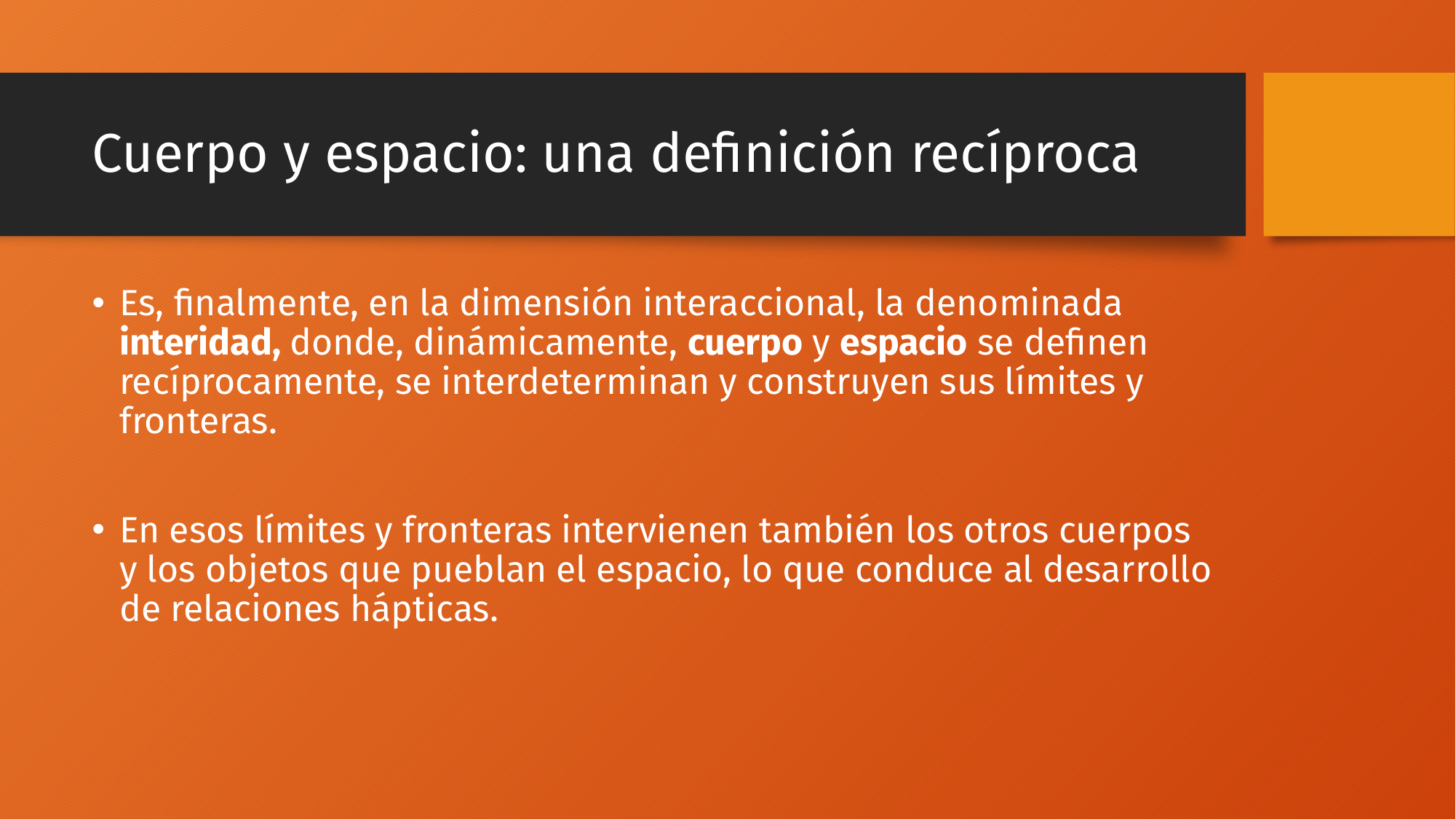

# Cuerpo y espacio: una definición recíproca
Es, finalmente, en la dimensión interaccional, la denominada interidad, donde, dinámicamente, cuerpo y espacio se definen recíprocamente, se interdeterminan y construyen sus límites y fronteras.

En esos límites y fronteras intervienen también los otros cuerpos y los objetos que pueblan el espacio, lo que conduce al desarrollo de relaciones hápticas.